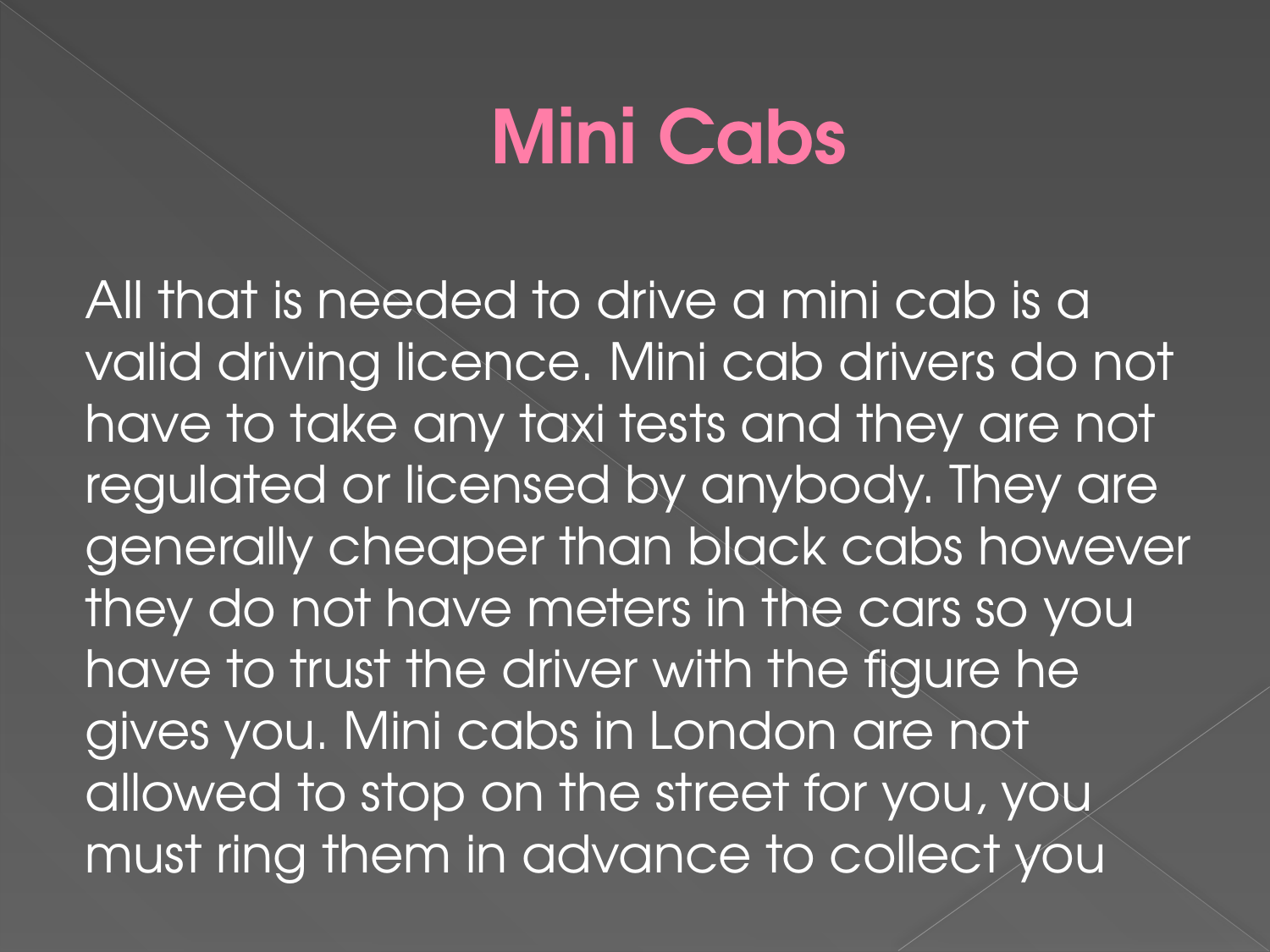

# Mini Cabs
All that is needed to drive a mini cab is a valid driving licence. Mini cab drivers do not have to take any taxi tests and they are not regulated or licensed by anybody. They are generally cheaper than black cabs however they do not have meters in the cars so you have to trust the driver with the figure he gives you. Mini cabs in London are not allowed to stop on the street for you, you must ring them in advance to collect you